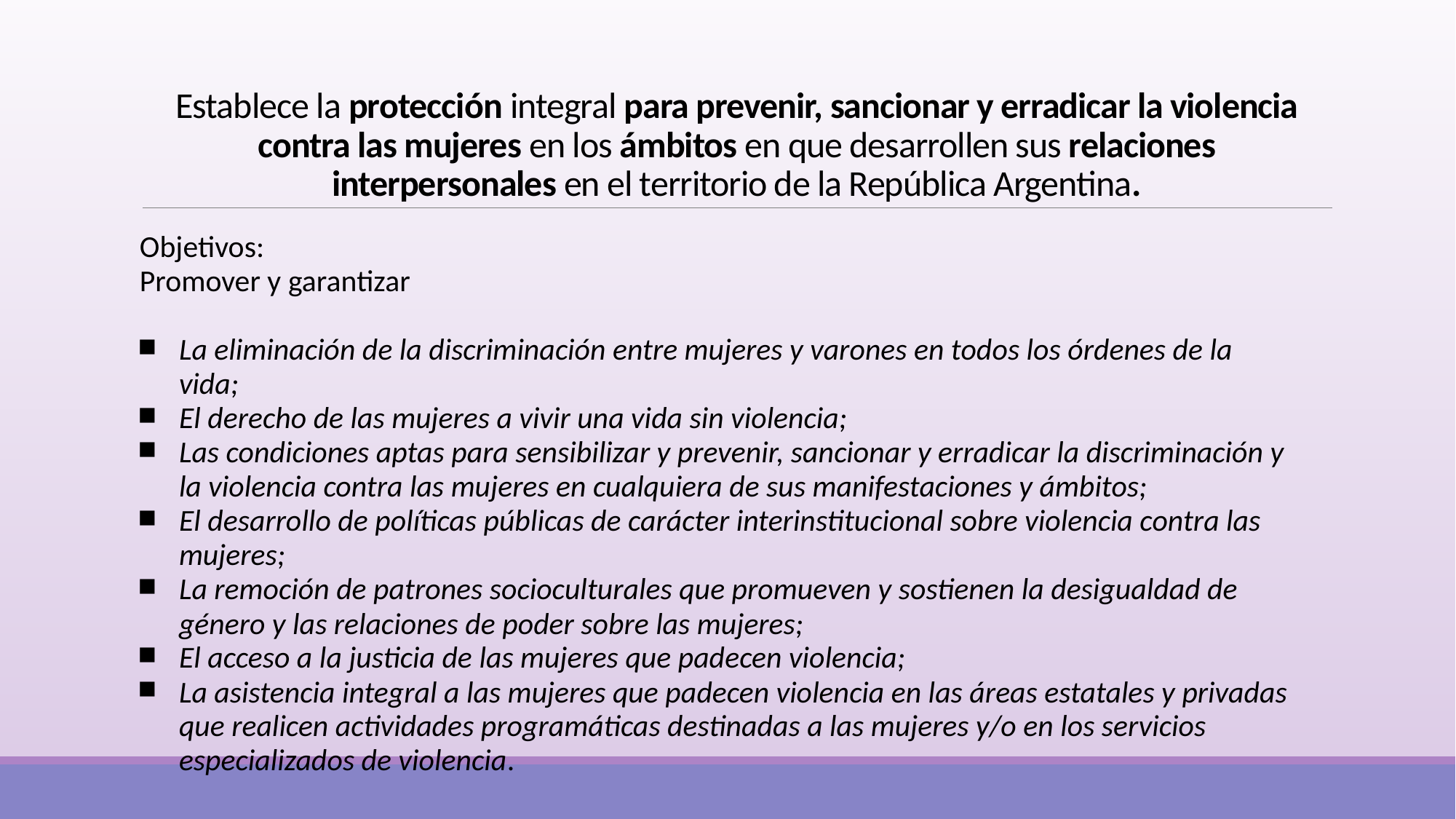

# Establece la protección integral para prevenir, sancionar y erradicar la violencia contra las mujeres en los ámbitos en que desarrollen sus relaciones interpersonales en el territorio de la República Argentina.
Objetivos:
Promover y garantizar

La eliminación de la discriminación entre mujeres y varones en todos los órdenes de la vida;
El derecho de las mujeres a vivir una vida sin violencia;
Las condiciones aptas para sensibilizar y prevenir, sancionar y erradicar la discriminación y la violencia contra las mujeres en cualquiera de sus manifestaciones y ámbitos;
El desarrollo de políticas públicas de carácter interinstitucional sobre violencia contra las mujeres;
La remoción de patrones socioculturales que promueven y sostienen la desigualdad de género y las relaciones de poder sobre las mujeres;
El acceso a la justicia de las mujeres que padecen violencia;
La asistencia integral a las mujeres que padecen violencia en las áreas estatales y privadas que realicen actividades programáticas destinadas a las mujeres y/o en los servicios especializados de violencia.